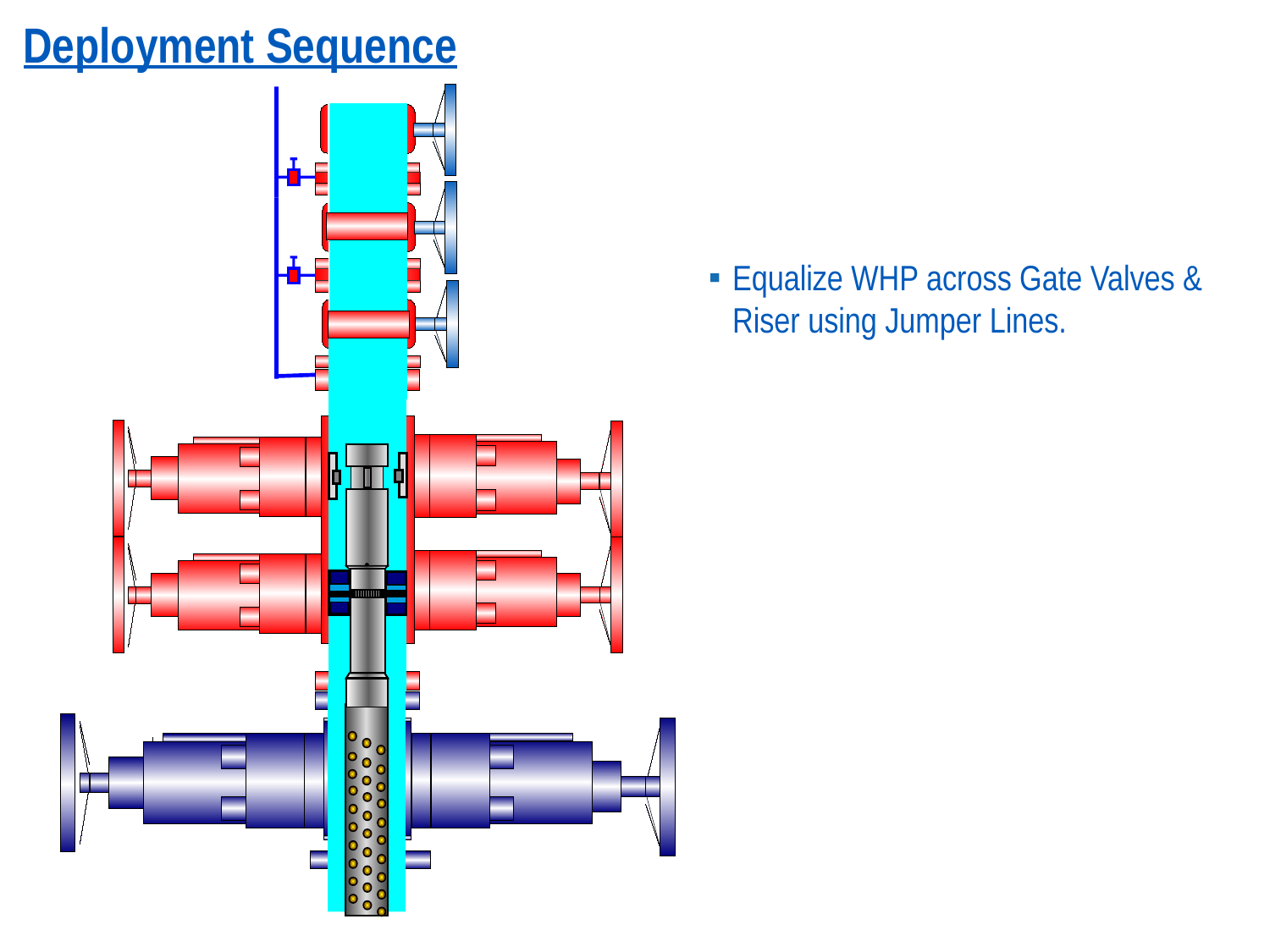

Deployment Sequence

Equalize WHP across Gate Valves & Riser using Jumper Lines.